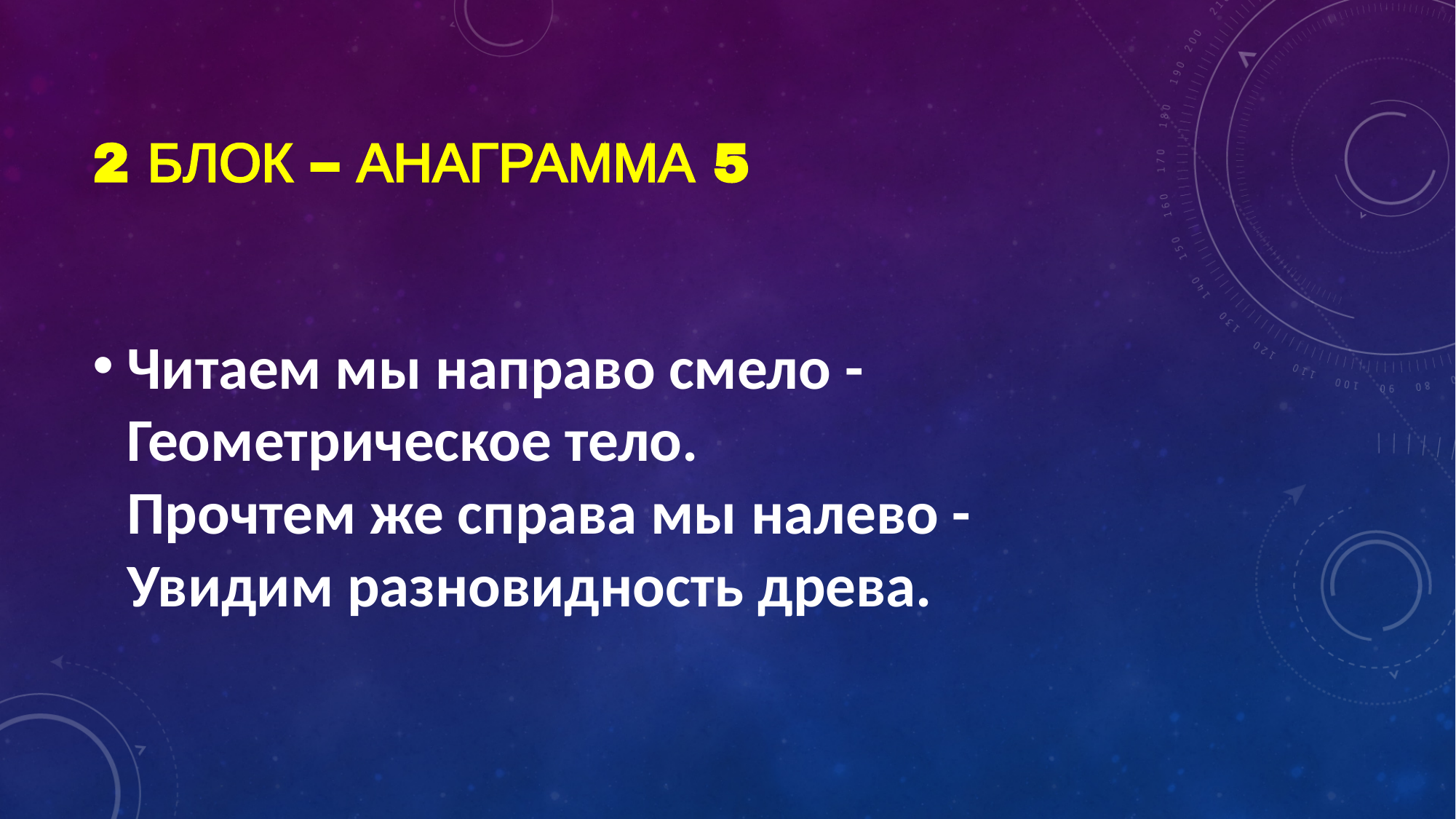

# 2 БЛОК – анаграмма 5
Читаем мы направо смело -
Геометрическое тело.
Прочтем же справа мы налево -
Увидим разновидность древа.